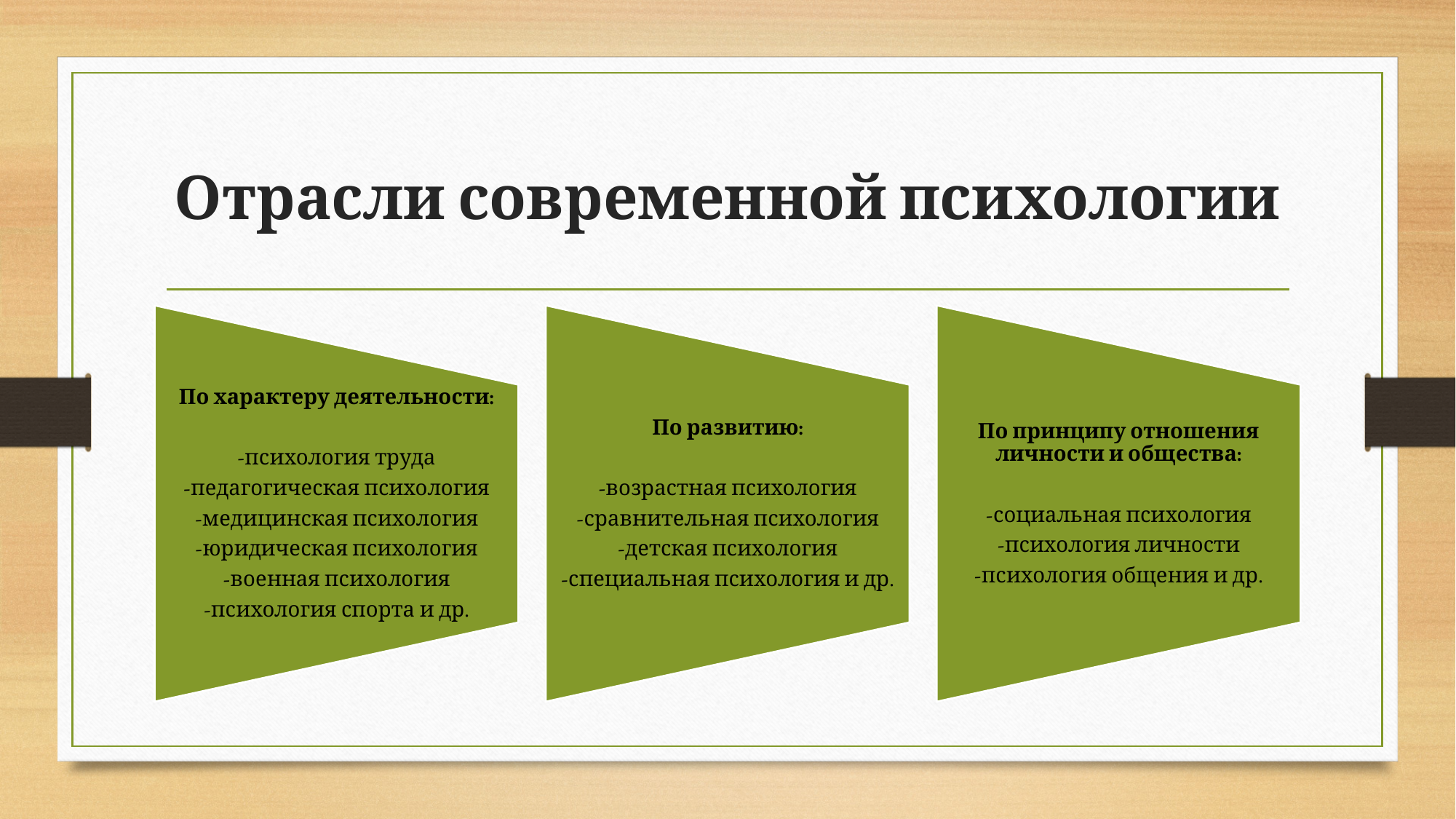

# Отрасли современной психологии
По характеру деятельности:

-психология труда
-педагогическая психология
-медицинская психология
-юридическая психология
-военная психология
-психология спорта и др.
По развитию:

-возрастная психология
-сравнительная психология
-детская психология
-специальная психология и др.
По принципу отношения личности и общества:

-социальная психология
-психология личности
-психология общения и др.